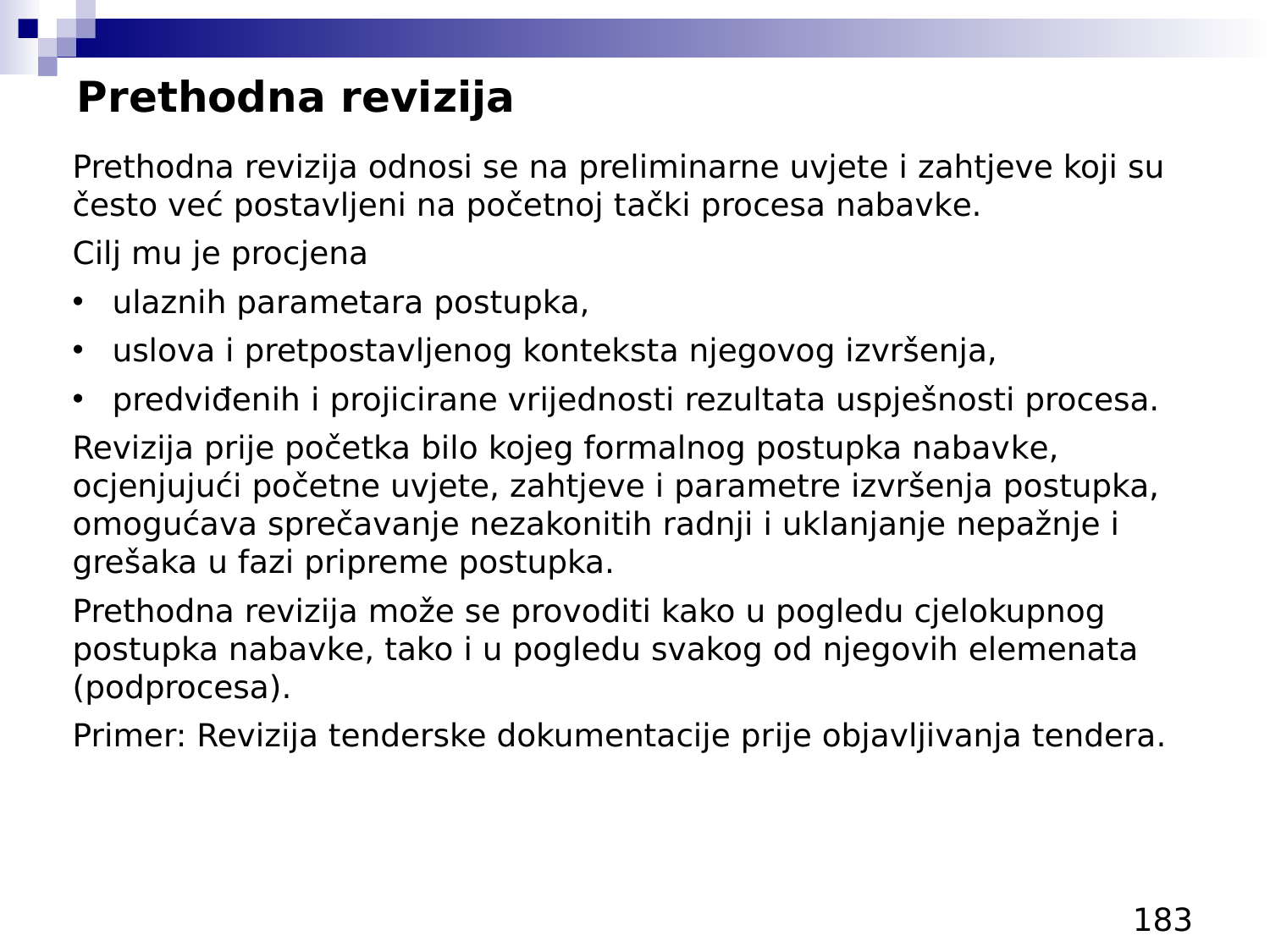

Prethodna revizija
Prethodna revizija odnosi se na preliminarne uvjete i zahtjeve koji su često već postavljeni na početnoj tački procesa nabavke.
Cilj mu je procjena
ulaznih parametara postupka,
uslova i pretpostavljenog konteksta njegovog izvršenja,
predviđenih i projicirane vrijednosti rezultata uspješnosti procesa.
Revizija prije početka bilo kojeg formalnog postupka nabavke, ocjenjujući početne uvjete, zahtjeve i parametre izvršenja postupka, omogućava sprečavanje nezakonitih radnji i uklanjanje nepažnje i grešaka u fazi pripreme postupka.
Prethodna revizija može se provoditi kako u pogledu cjelokupnog postupka nabavke, tako i u pogledu svakog od njegovih elemenata (podprocesa).
Primer: Revizija tenderske dokumentacije prije objavljivanja tendera.